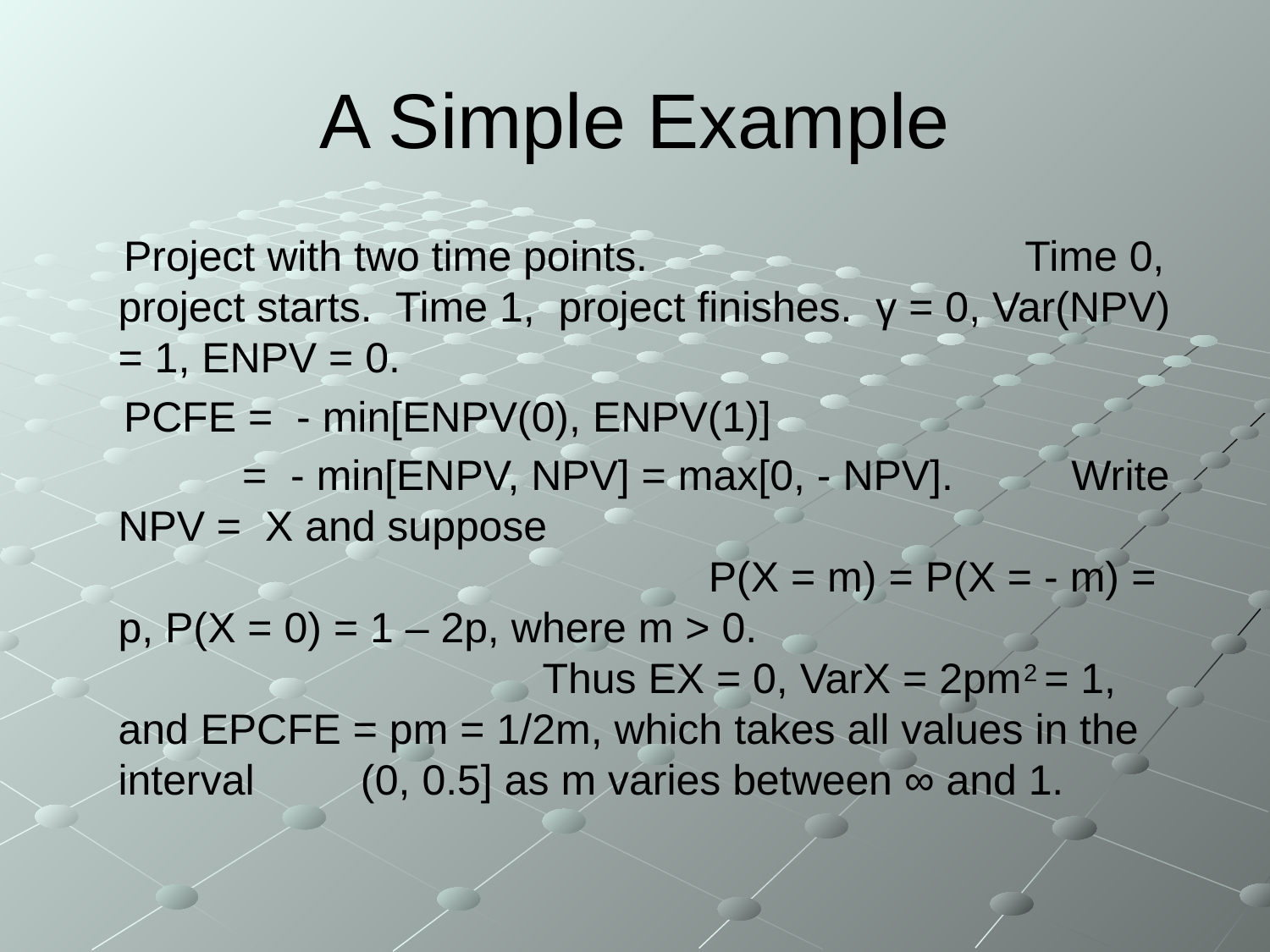

# A Simple Example
    Project with two time points.                                Time 0,  project starts.  Time 1,  project finishes.  γ = 0, Var(NPV) = 1, ENPV = 0.
    PCFE =  - min[ENPV(0), ENPV(1)]
              =  - min[ENPV, NPV] = max[0, - NPV].          Write NPV =  X and suppose                                                                                                         P(X = m) = P(X = - m) = p, P(X = 0) = 1 – 2p, where m > 0.                                                                         Thus EX = 0, VarX = 2pm2 = 1, and EPCFE = pm = 1/2m, which takes all values in the interval         (0, 0.5] as m varies between ∞ and 1.